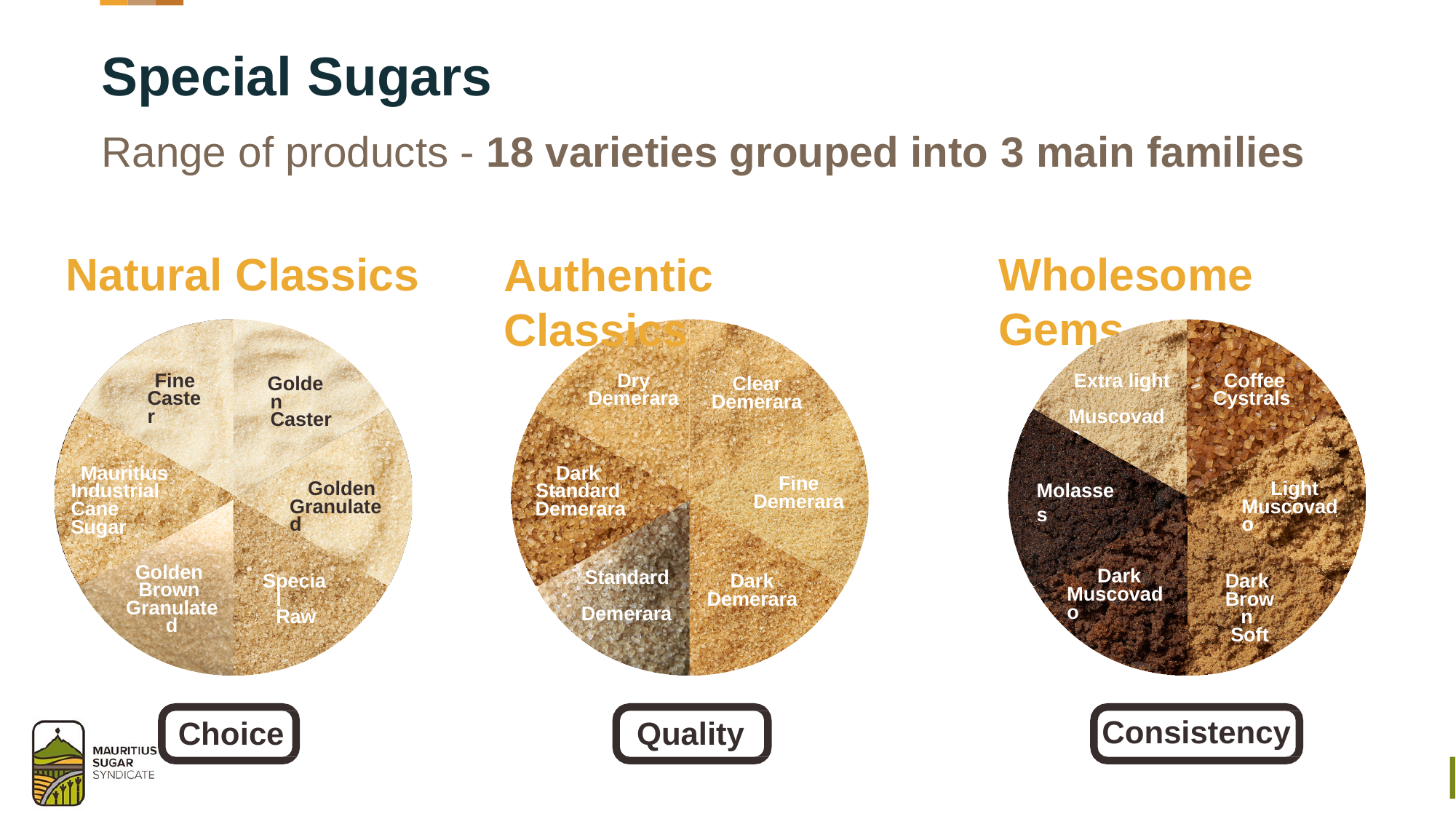

# Special Sugars
Range of products - 18 varieties grouped into 3 main families
Wholesome Gems
Natural Classics
Authentic Classics

Fine  Caster
Dry  Demerara
Extra light  Muscovado
Coffee
Cystrals
Golden  Caster
Clear  Demerara

Dark  Standard  Demerara
Mauritius  Industrial  Cane Sugar
Fine  Demerara
Light  Muscovado
Golden  Granulated
Molasses

Golden  Brown  Granulated
Dark  Muscovado
Standard  Demerara
Dark  Demerara
Dark  Brown  Soft
Special  Raw

Consistency
Quality
Choice